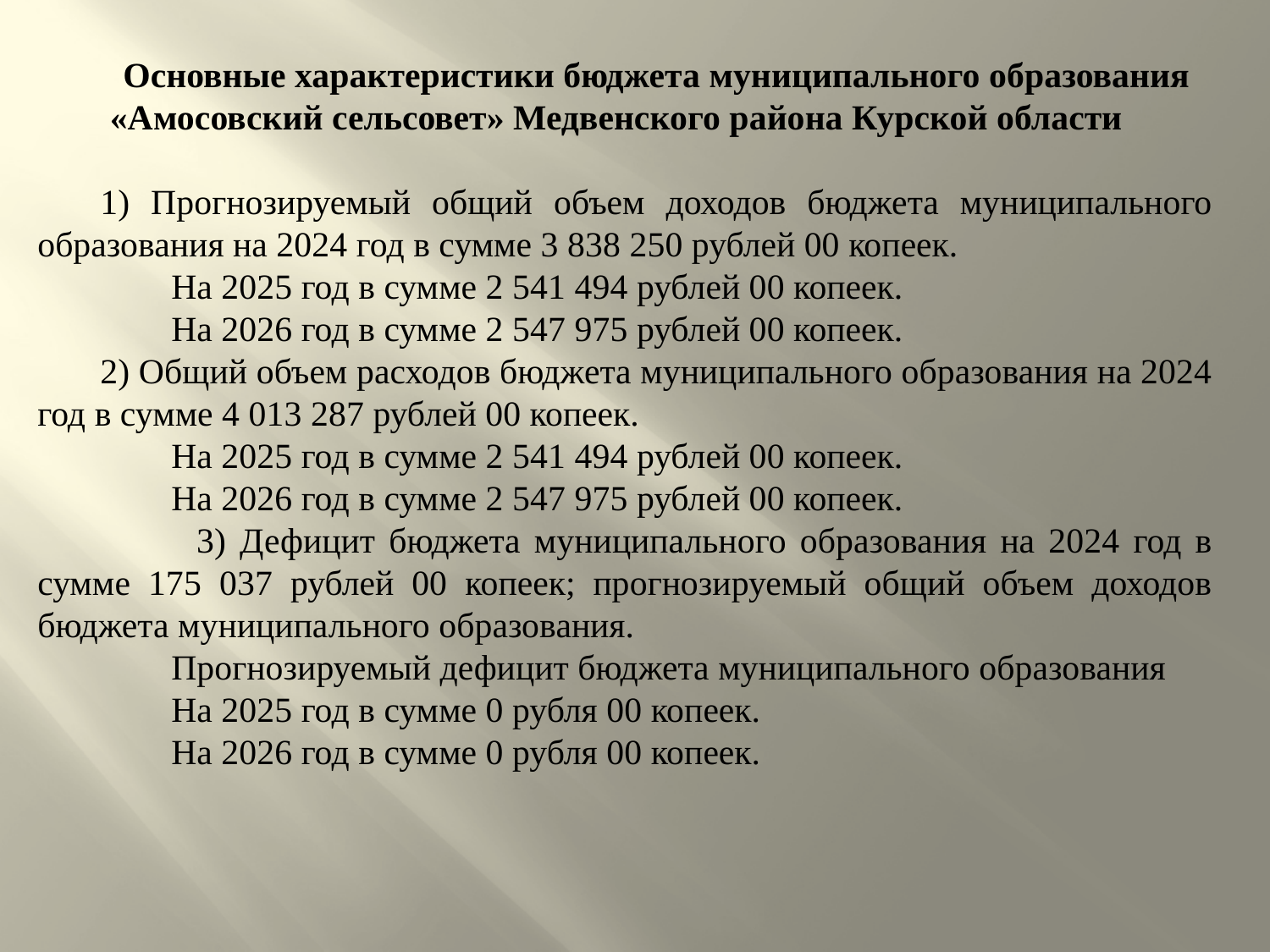

Основные характеристики бюджета муниципального образования «Амосовский сельсовет» Медвенского района Курской области

1) Прогнозируемый общий объем доходов бюджета муниципального образования на 2024 год в сумме 3 838 250 рублей 00 копеек.
        На 2025 год в сумме 2 541 494 рублей 00 копеек.
        На 2026 год в сумме 2 547 975 рублей 00 копеек.
2) Общий объем расходов бюджета муниципального образования на 2024 год в сумме 4 013 287 рублей 00 копеек.
        На 2025 год в сумме 2 541 494 рублей 00 копеек.
        На 2026 год в сумме 2 547 975 рублей 00 копеек.
       3) Дефицит бюджета муниципального образования на 2024 год в сумме 175 037 рублей 00 копеек; прогнозируемый общий объем доходов бюджета муниципального образования.
        Прогнозируемый дефицит бюджета муниципального образования
        На 2025 год в сумме 0 рубля 00 копеек.
        На 2026 год в сумме 0 рубля 00 копеек.